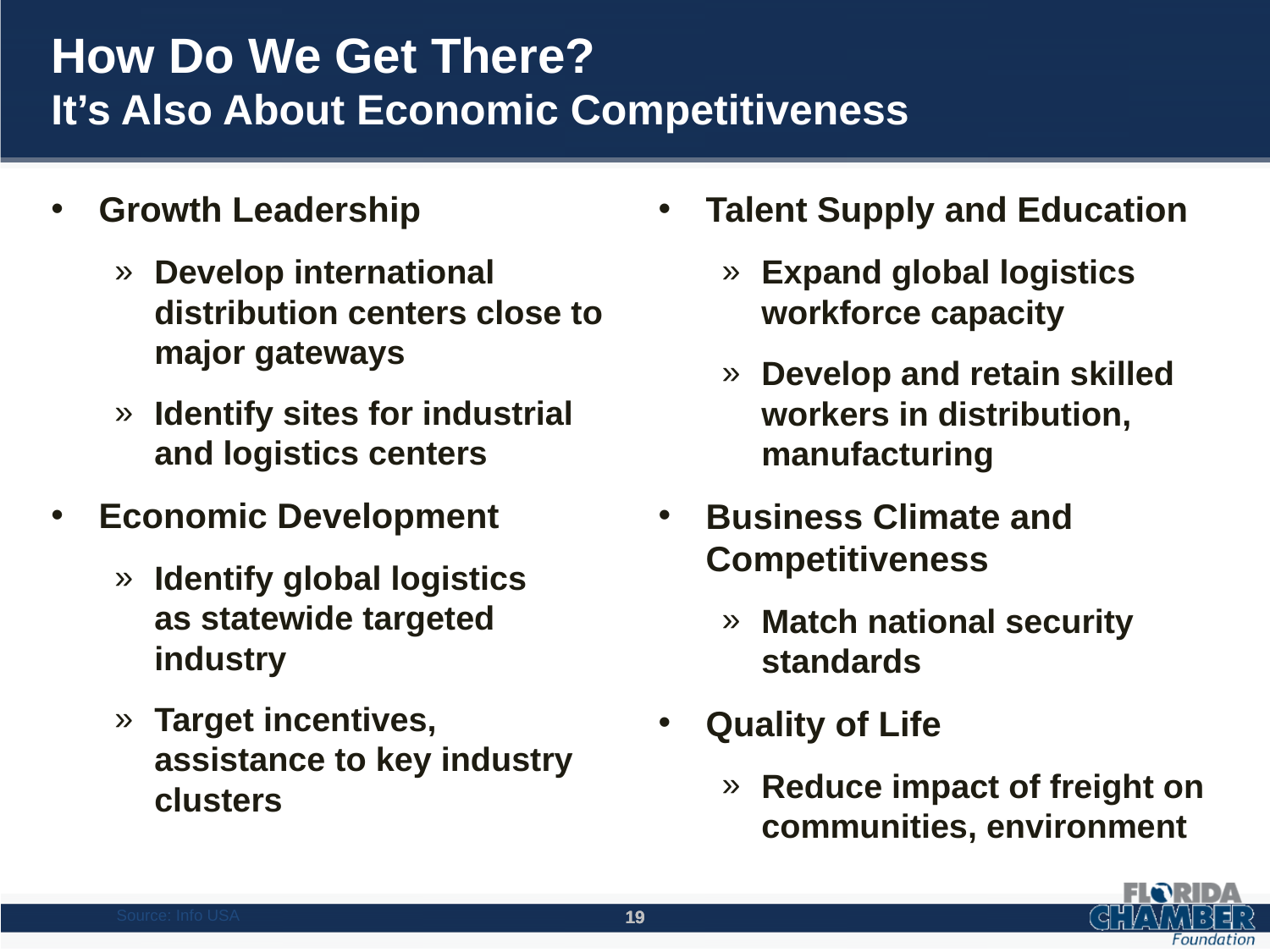

# How Do We Get There? It’s Also About Economic Competitiveness
Growth Leadership
Develop international distribution centers close to major gateways
Identify sites for industrial and logistics centers
Economic Development
Identify global logistics
as statewide targeted industry
Target incentives, assistance to key industry clusters

Talent Supply and Education
Expand global logistics workforce capacity
Develop and retain skilled workers in distribution, manufacturing
Business Climate and Competitiveness
Match national security standards
Quality of Life
Reduce impact of freight on communities, environment

19
Source: Info USA